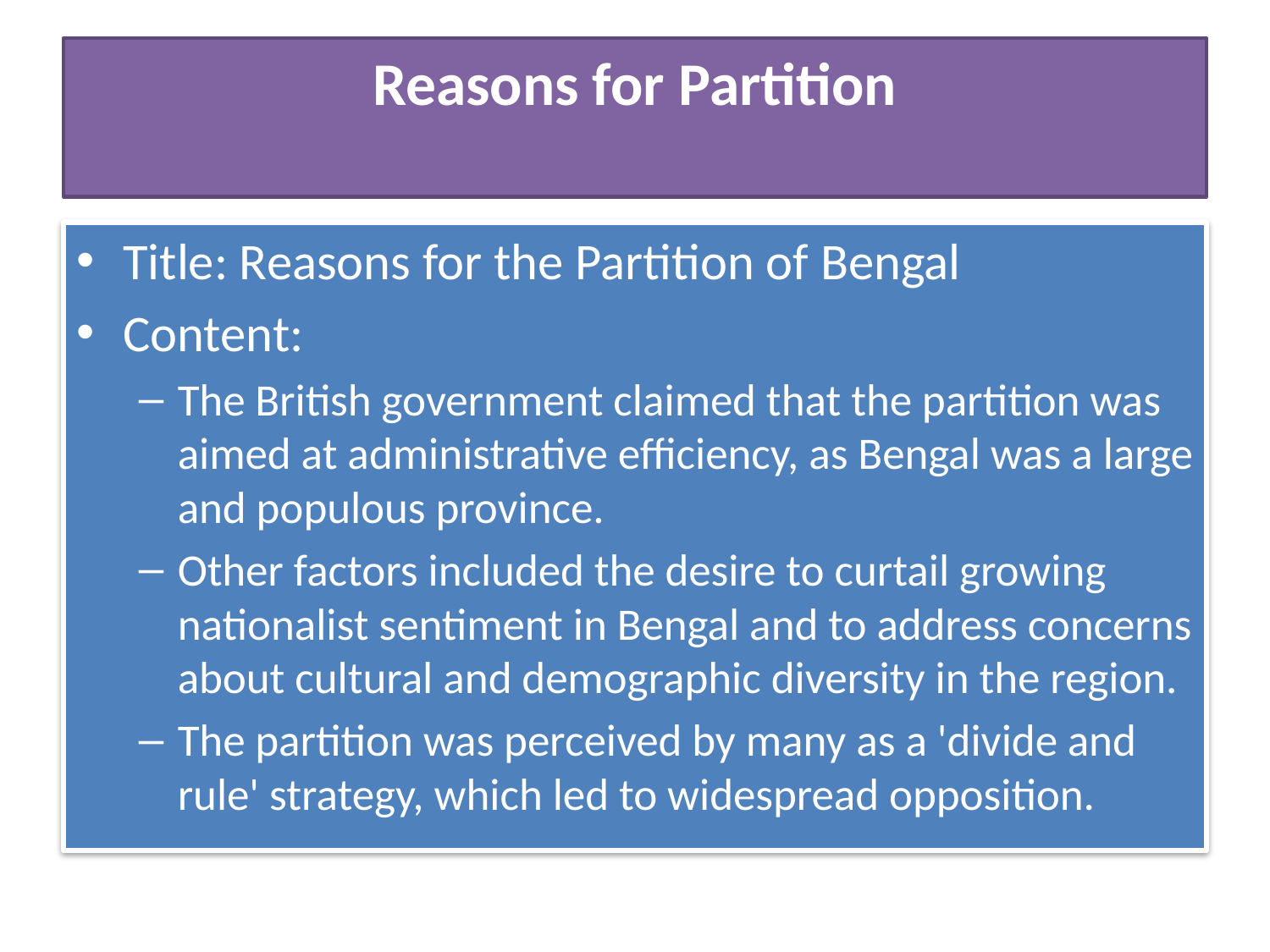

# Reasons for Partition
Title: Reasons for the Partition of Bengal
Content:
The British government claimed that the partition was aimed at administrative efficiency, as Bengal was a large and populous province.
Other factors included the desire to curtail growing nationalist sentiment in Bengal and to address concerns about cultural and demographic diversity in the region.
The partition was perceived by many as a 'divide and rule' strategy, which led to widespread opposition.